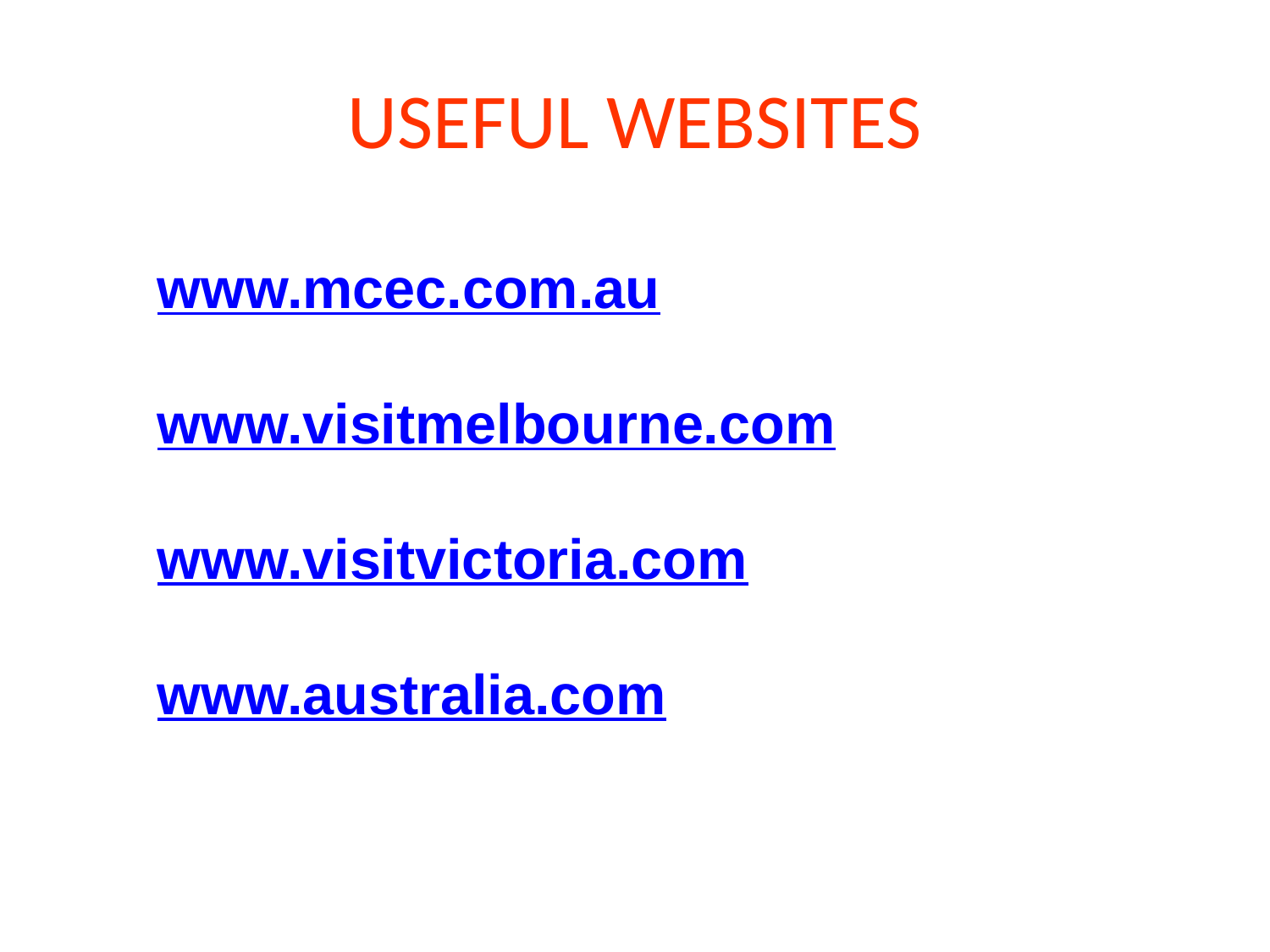

# USEFUL WEBSITES
www.mcec.com.au

www.visitmelbourne.com

www.visitvictoria.com

www.australia.com